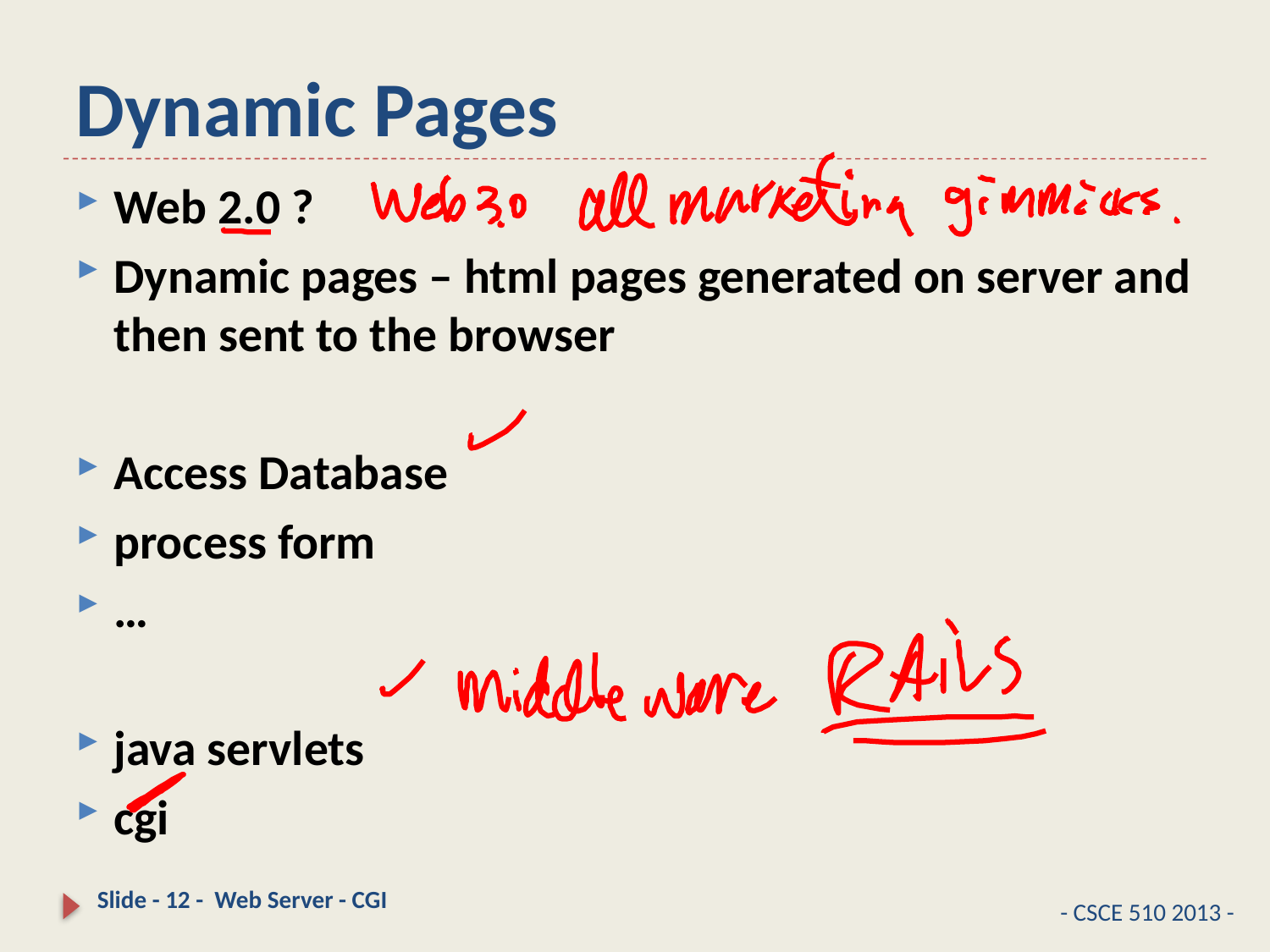

# Dynamic Pages

Web 2.0 ?
Dynamic pages – html pages generated on server and then sent to the browser

Access Database
process form
…

java servlets
cgi

Slide - 12 -  Web Server - CGI

- CSCE 510 2013 -